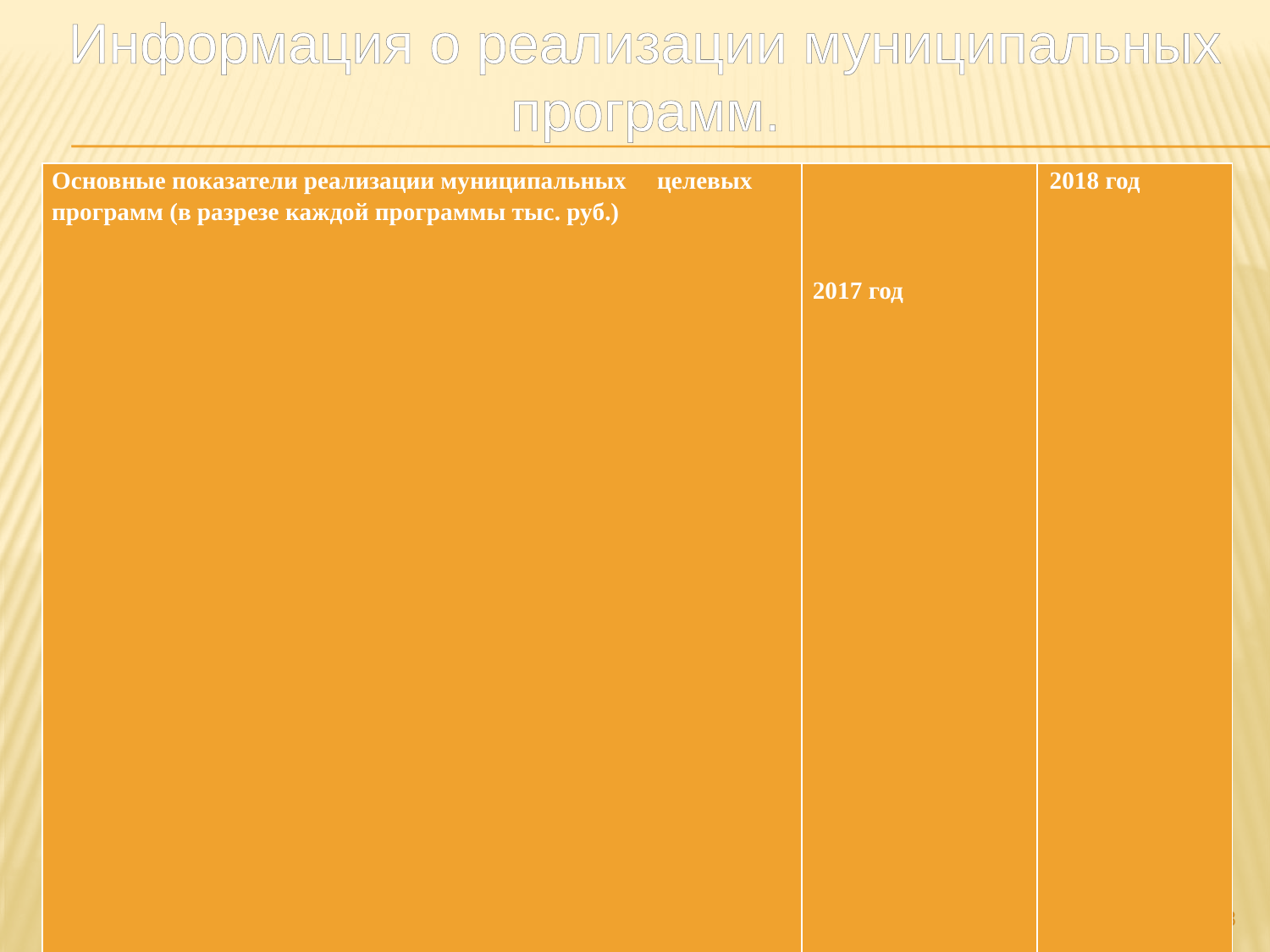

# Информация о реализации муниципальных программ.
| Основные показатели реализации муниципальных целевых про­грамм (в разрезе каждой программы тыс. руб.) | 2017 год | 2018 год |
| --- | --- | --- |
| Программа «Реформирования и регулирования земельных и имущественных отношений на территории МР «Сретенский район» на 2017-2019гг | 87,5 | 180 |
| Программа по молодежной политике МР «Сретенский район» на 2017-2020гг | 200 | 34, 721 |
| Программа «Круглогодичной организации отдыха, оздоровления, занятости детей, подростков и молодежи МР «Сретенский район» в каникулярное время на 2017-2020гг | 2097,6 | 43, 992 |
| Программа проведения основного государственного экзамена и единого государственного экзамена в муниципальном районе «Сретенский район» в 2016-2017 учебном году | 200 |  |
| Программа развития физической культуры и спорта в Сретенском районе на 2017-2020гг | 434 | 400 |
| Развитие образования МР «Сретенский район» Забайкальского края на 2016-2020гг | 2941,9 | 892,071 |
| Программа «Обеспечение жильем молодых семей Сретенского района (2016-2017годы)» | 1038,4 |  |
| Программа «Устойчивое развитие сельских территорий Сретенского района на 2014-2017 годы и на период до 2020 года» | 99 |  |

48